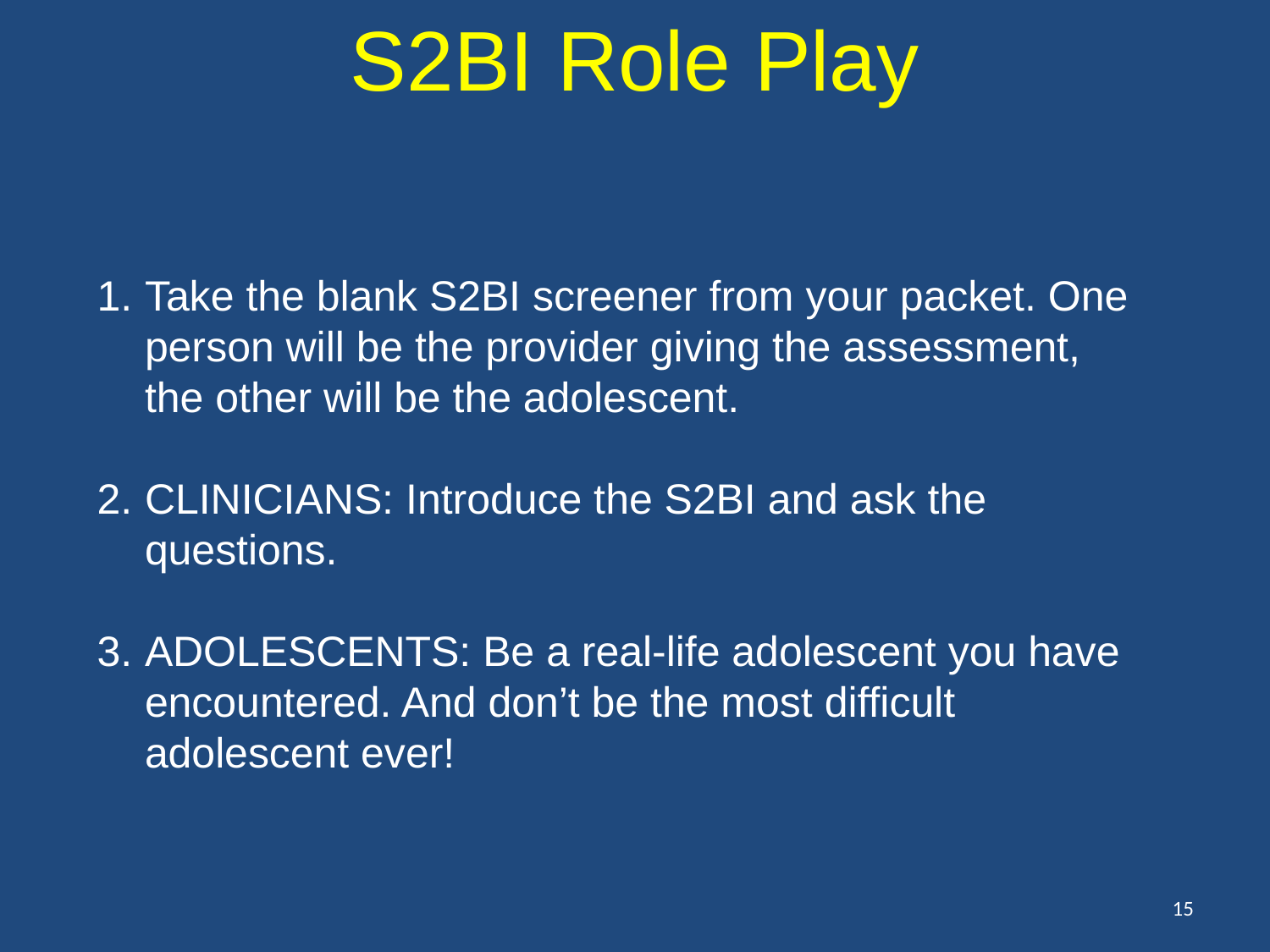

S2BI Role Play

Take the blank S2BI screener from your packet. One person will be the provider giving the assessment, the other will be the adolescent.

CLINICIANS: Introduce the S2BI and ask the questions.

ADOLESCENTS: Be a real-life adolescent you have encountered. And don’t be the most difficult adolescent ever!
15